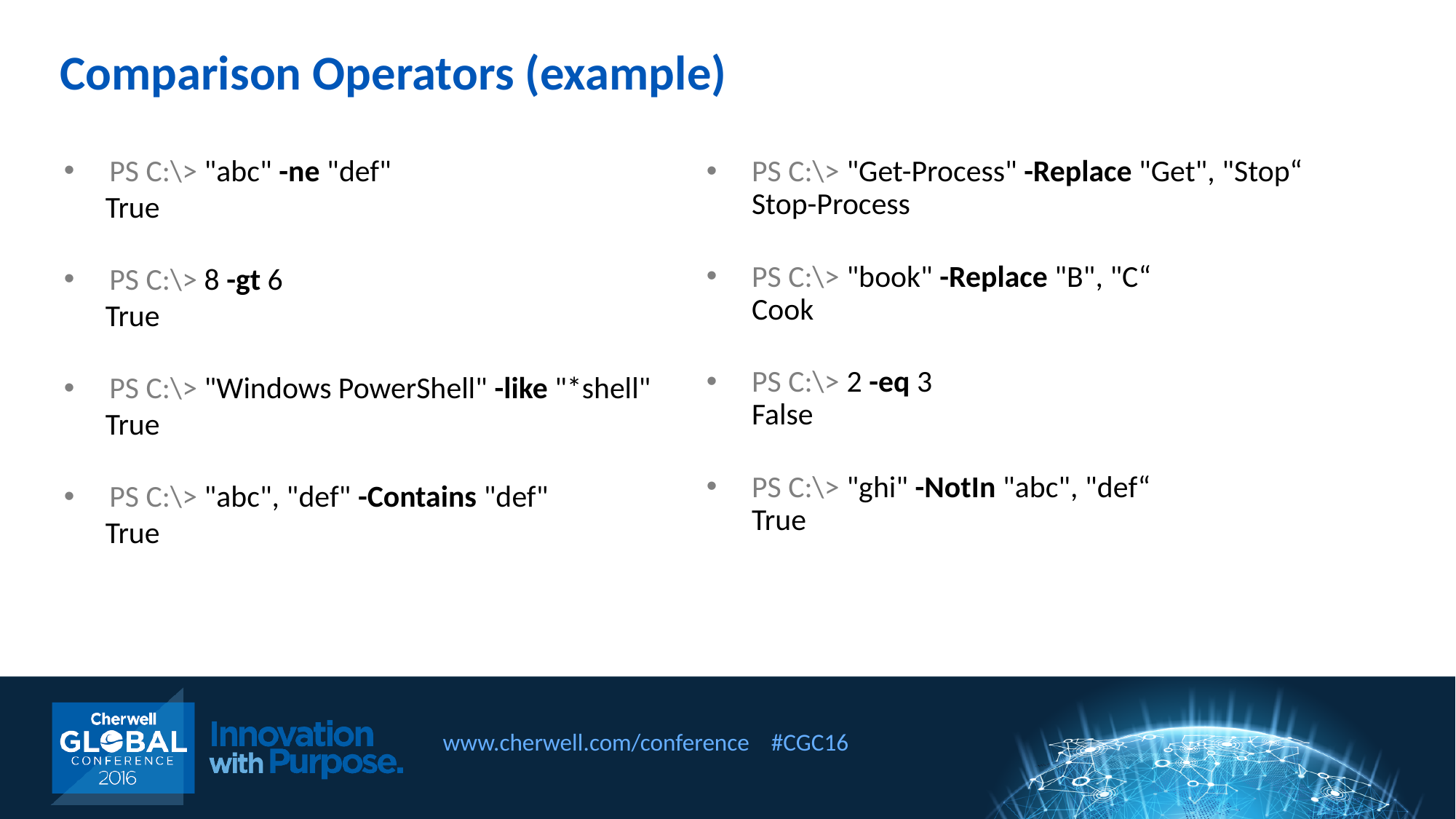

Comparison Operators (example)
PS C:\> "abc" -ne "def"
      True

PS C:\> 8 -gt 6
      True

PS C:\> "Windows PowerShell" -like "*shell"
      True

PS C:\> "abc", "def" -Contains "def"
      True
PS C:\> "Get-Process" -Replace "Get", "Stop“
Stop-Process

PS C:\> "book" -Replace "B", "C“
Cook

PS C:\> 2 -eq 3
False

PS C:\> "ghi" -NotIn "abc", "def“
True